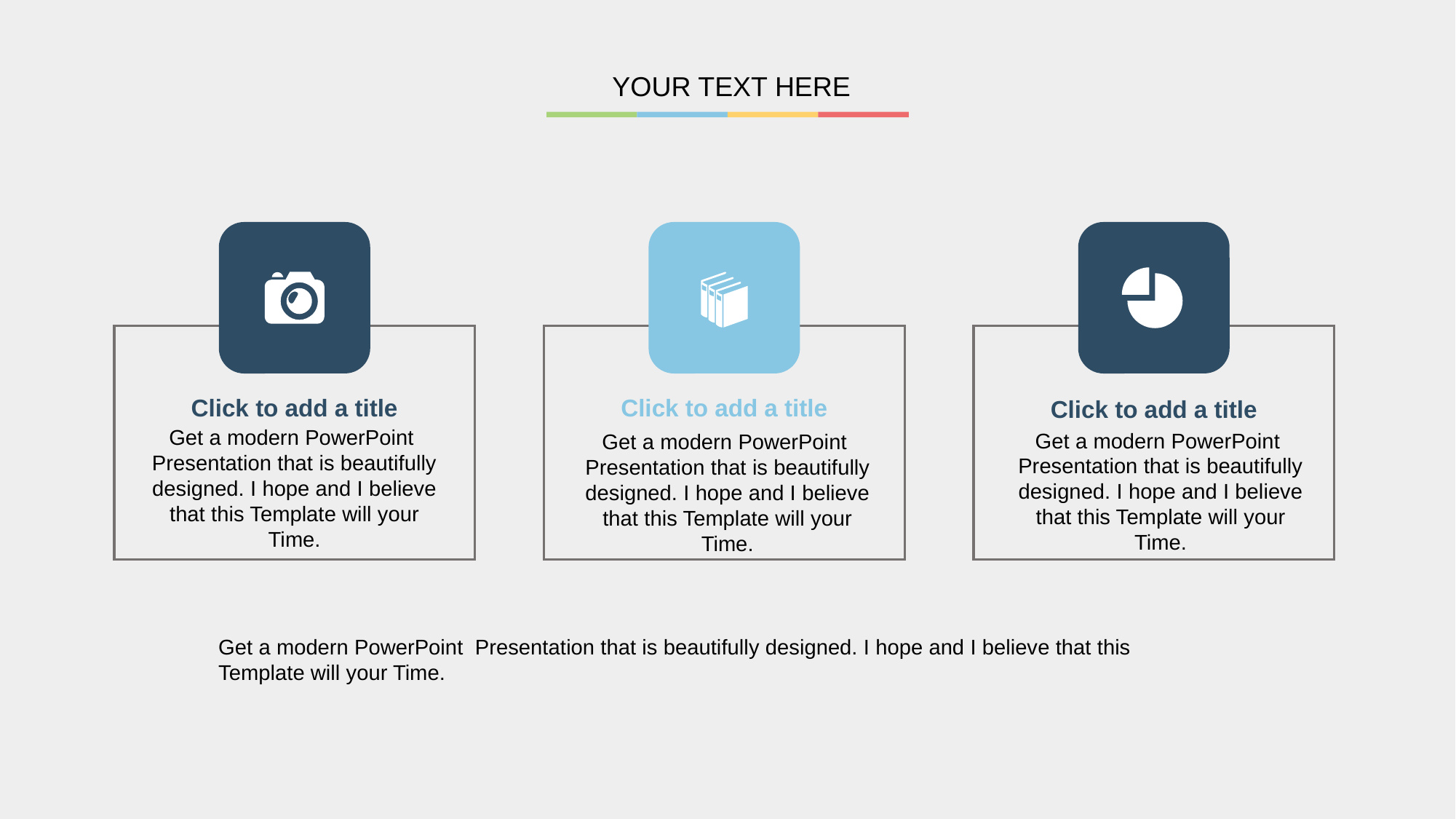

YOUR TEXT HERE

Click to add a title
Get a modern PowerPoint  Presentation that is beautifully designed. I hope and I believe that this Template will your Time.

Click to add a title
Get a modern PowerPoint  Presentation that is beautifully designed. I hope and I believe that this Template will your Time.

Click to add a title
Get a modern PowerPoint  Presentation that is beautifully designed. I hope and I believe that this Template will your Time.
Get a modern PowerPoint  Presentation that is beautifully designed. I hope and I believe that this Template will your Time.